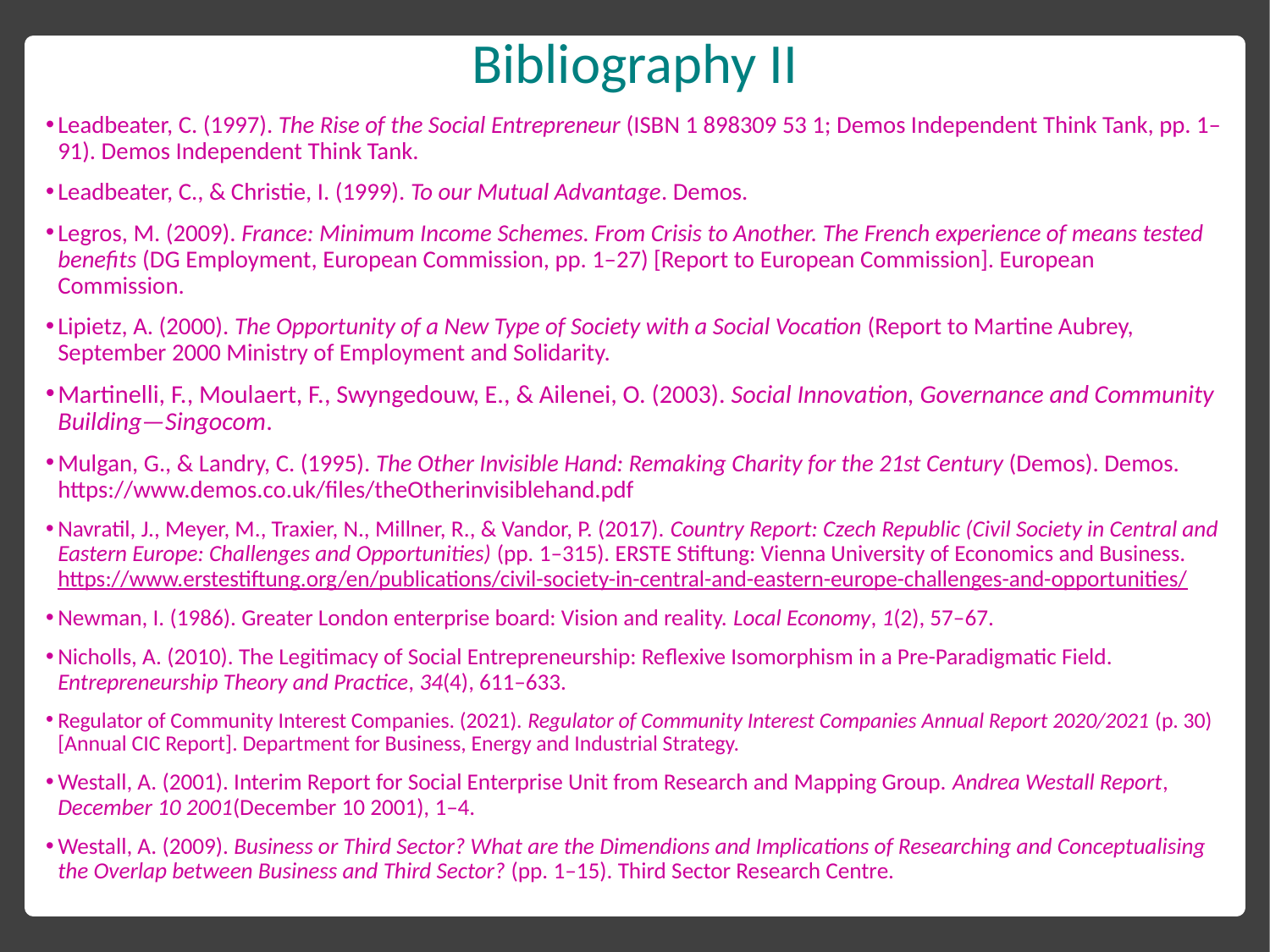

# Bibliography II

Leadbeater, C. (1997). The Rise of the Social Entrepreneur (ISBN 1 898309 53 1; Demos Independent Think Tank, pp. 1–91). Demos Independent Think Tank.
Leadbeater, C., & Christie, I. (1999). To our Mutual Advantage. Demos.
Legros, M. (2009). France: Minimum Income Schemes. From Crisis to Another. The French experience of means tested benefits (DG Employment, European Commission, pp. 1–27) [Report to European Commission]. European Commission.
Lipietz, A. (2000). The Opportunity of a New Type of Society with a Social Vocation (Report to Martine Aubrey, September 2000 Ministry of Employment and Solidarity.
Martinelli, F., Moulaert, F., Swyngedouw, E., & Ailenei, O. (2003). Social Innovation, Governance and Community Building—Singocom.
Mulgan, G., & Landry, C. (1995). The Other Invisible Hand: Remaking Charity for the 21st Century (Demos). Demos. https://www.demos.co.uk/files/theOtherinvisiblehand.pdf
Navratil, J., Meyer, M., Traxier, N., Millner, R., & Vandor, P. (2017). Country Report: Czech Republic (Civil Society in Central and Eastern Europe: Challenges and Opportunities) (pp. 1–315). ERSTE Stiftung: Vienna University of Economics and Business. https://www.erstestiftung.org/en/publications/civil-society-in-central-and-eastern-europe-challenges-and-opportunities/
Newman, I. (1986). Greater London enterprise board: Vision and reality. Local Economy, 1(2), 57–67.
Nicholls, A. (2010). The Legitimacy of Social Entrepreneurship: Reﬂexive Isomorphism in a Pre-Paradigmatic Field. Entrepreneurship Theory and Practice, 34(4), 611–633.
Regulator of Community Interest Companies. (2021). Regulator of Community Interest Companies Annual Report 2020/2021 (p. 30) [Annual CIC Report]. Department for Business, Energy and Industrial Strategy.
Westall, A. (2001). Interim Report for Social Enterprise Unit from Research and Mapping Group. Andrea Westall Report, December 10 2001(December 10 2001), 1–4.
Westall, A. (2009). Business or Third Sector? What are the Dimendions and Implications of Researching and Conceptualising the Overlap between Business and Third Sector? (pp. 1–15). Third Sector Research Centre.